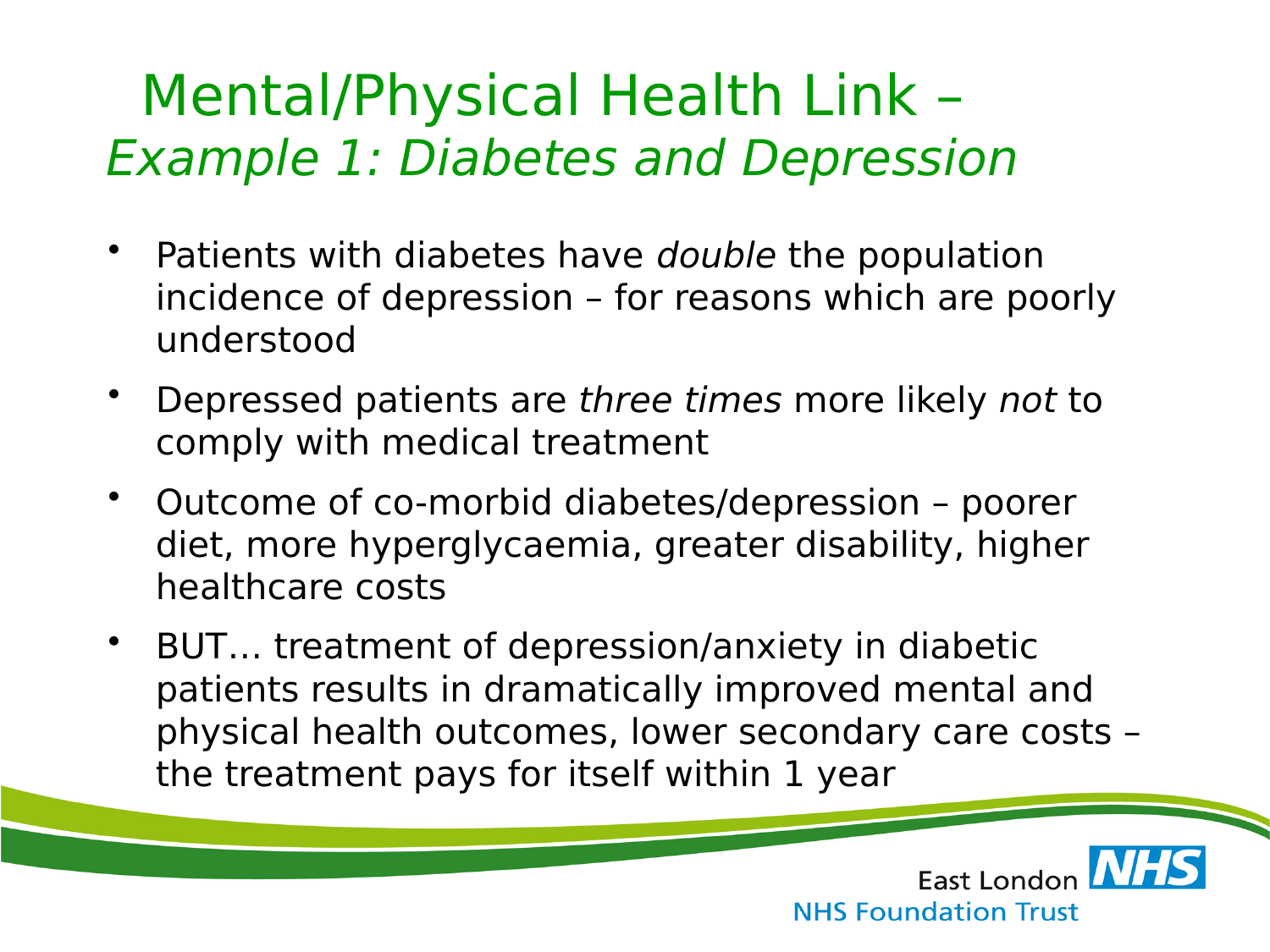

# Mental/Physical Health Link – Example 1: Diabetes and Depression
Patients with diabetes have double the population incidence of depression – for reasons which are poorly understood
Depressed patients are three times more likely not to comply with medical treatment
Outcome of co-morbid diabetes/depression – poorer diet, more hyperglycaemia, greater disability, higher healthcare costs
BUT… treatment of depression/anxiety in diabetic patients results in dramatically improved mental and physical health outcomes, lower secondary care costs – the treatment pays for itself within 1 year